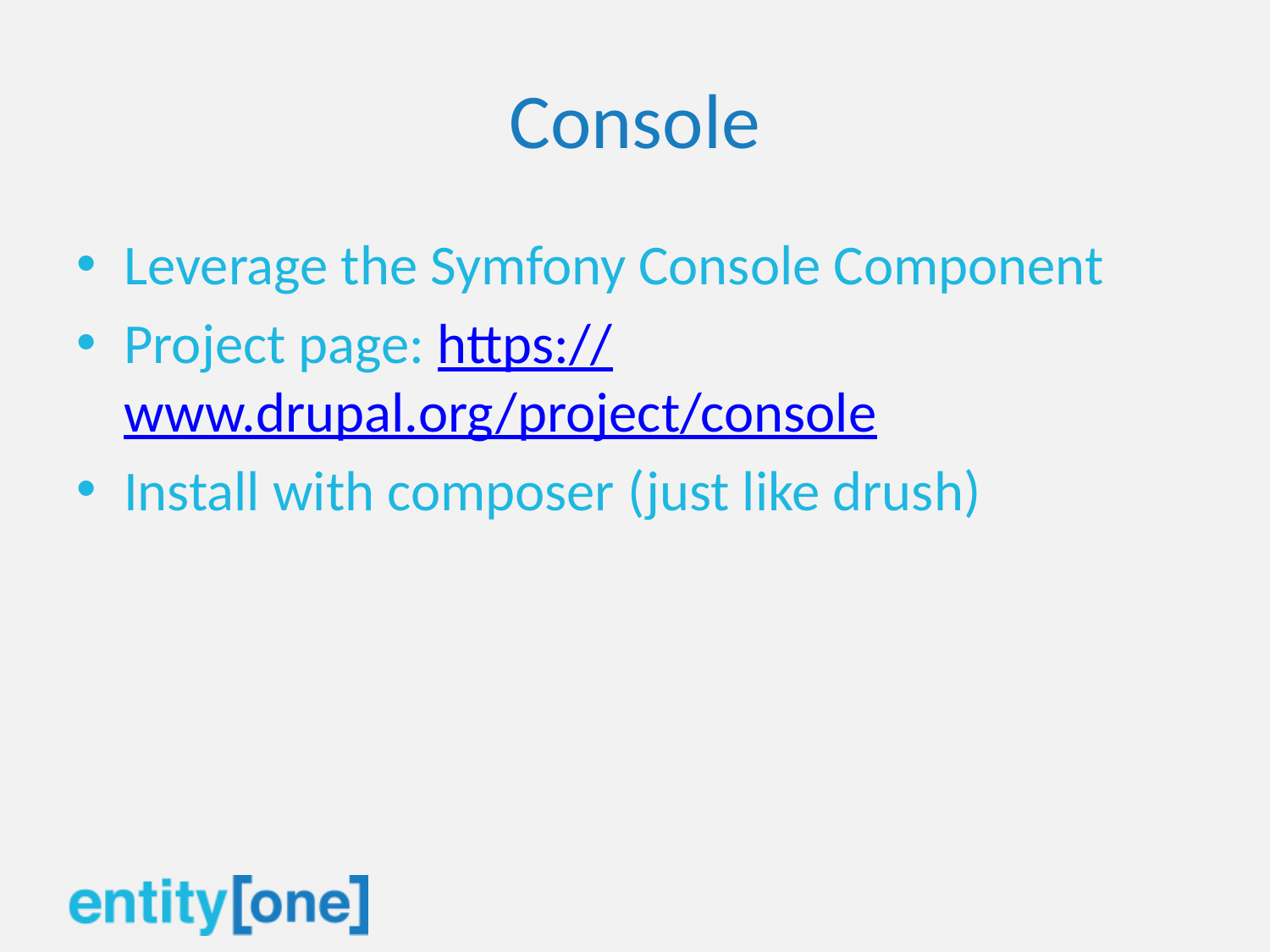

# Console
Leverage the Symfony Console Component
Project page: https://www.drupal.org/project/console
Install with composer (just like drush)